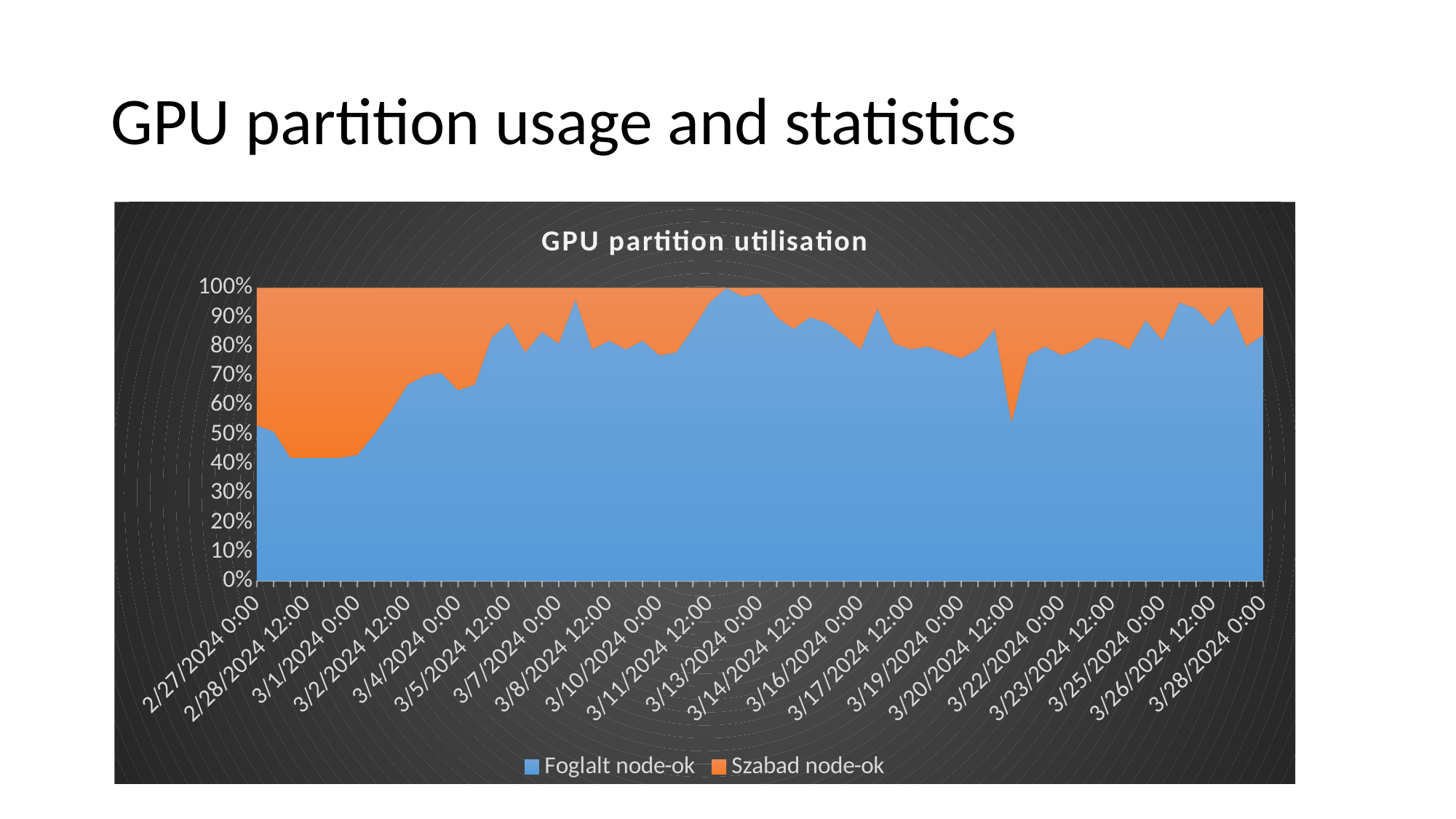

# GPU partition usage and statistics

### Chart: GPU partition utilisation

| Category | Foglalt node-ok | Szabad node-ok |
|---|---|---|
| 45349 | 53.0 | 47.0 |
| 45349.5 | 51.0 | 49.0 |
| 45350 | 42.0 | 58.0 |
| 45350.5 | 42.0 | 58.0 |
| 45351 | 42.0 | 58.0 |
| 45351.5 | 42.0 | 58.0 |
| 45352 | 43.0 | 57.0 |
| 45352.5 | 50.0 | 50.0 |
| 45353 | 58.0 | 42.0 |
| 45353.5 | 67.0 | 33.0 |
| 45354 | 70.0 | 30.0 |
| 45354.5 | 71.0 | 29.0 |
| 45355 | 65.0 | 35.0 |
| 45355.5 | 67.0 | 33.0 |
| 45356 | 83.0 | 17.0 |
| 45356.5 | 88.0 | 12.0 |
| 45357 | 78.0 | 22.0 |
| 45357.5 | 85.0 | 15.0 |
| 45358 | 81.0 | 19.0 |
| 45358.5 | 96.0 | 4.0 |
| 45359 | 79.0 | 21.0 |
| 45359.5 | 82.0 | 18.0 |
| 45360 | 79.0 | 21.0 |
| 45360.5 | 82.0 | 18.0 |
| 45361 | 77.0 | 23.0 |
| 45361.5 | 78.0 | 22.0 |
| 45362 | 86.0 | 14.0 |
| 45362.5 | 95.0 | 5.0 |
| 45363 | 100.0 | 0.0 |
| 45363.5 | 97.0 | 3.0 |
| 45364 | 98.0 | 2.0 |
| 45364.5 | 90.0 | 10.0 |
| 45365 | 86.0 | 14.0 |
| 45365.5 | 90.0 | 10.0 |
| 45366 | 88.0 | 12.0 |
| 45366.5 | 84.0 | 16.0 |
| 45367 | 79.0 | 21.0 |
| 45367.5 | 93.0 | 7.0 |
| 45368 | 81.0 | 19.0 |
| 45368.5 | 79.0 | 21.0 |
| 45369 | 80.0 | 20.0 |
| 45369.5 | 78.0 | 22.0 |
| 45370 | 76.0 | 24.0 |
| 45370.5 | 79.0 | 21.0 |
| 45371 | 86.0 | 14.0 |
| 45371.5 | 54.0 | 46.0 |
| 45372 | 77.0 | 23.0 |
| 45372.5 | 80.0 | 20.0 |
| 45373 | 77.0 | 23.0 |
| 45373.5 | 79.0 | 21.0 |
| 45374 | 83.0 | 17.0 |
| 45374.5 | 82.0 | 18.0 |
| 45375 | 79.0 | 21.0 |
| 45375.5 | 89.0 | 11.0 |
| 45376 | 82.0 | 18.0 |
| 45376.5 | 95.0 | 5.0 |
| 45377 | 93.0 | 7.0 |
| 45377.5 | 87.0 | 13.0 |
| 45378 | 94.0 | 6.0 |
| 45378.5 | 80.0 | 20.0 |
| 45379 | 84.0 | 16.0 |